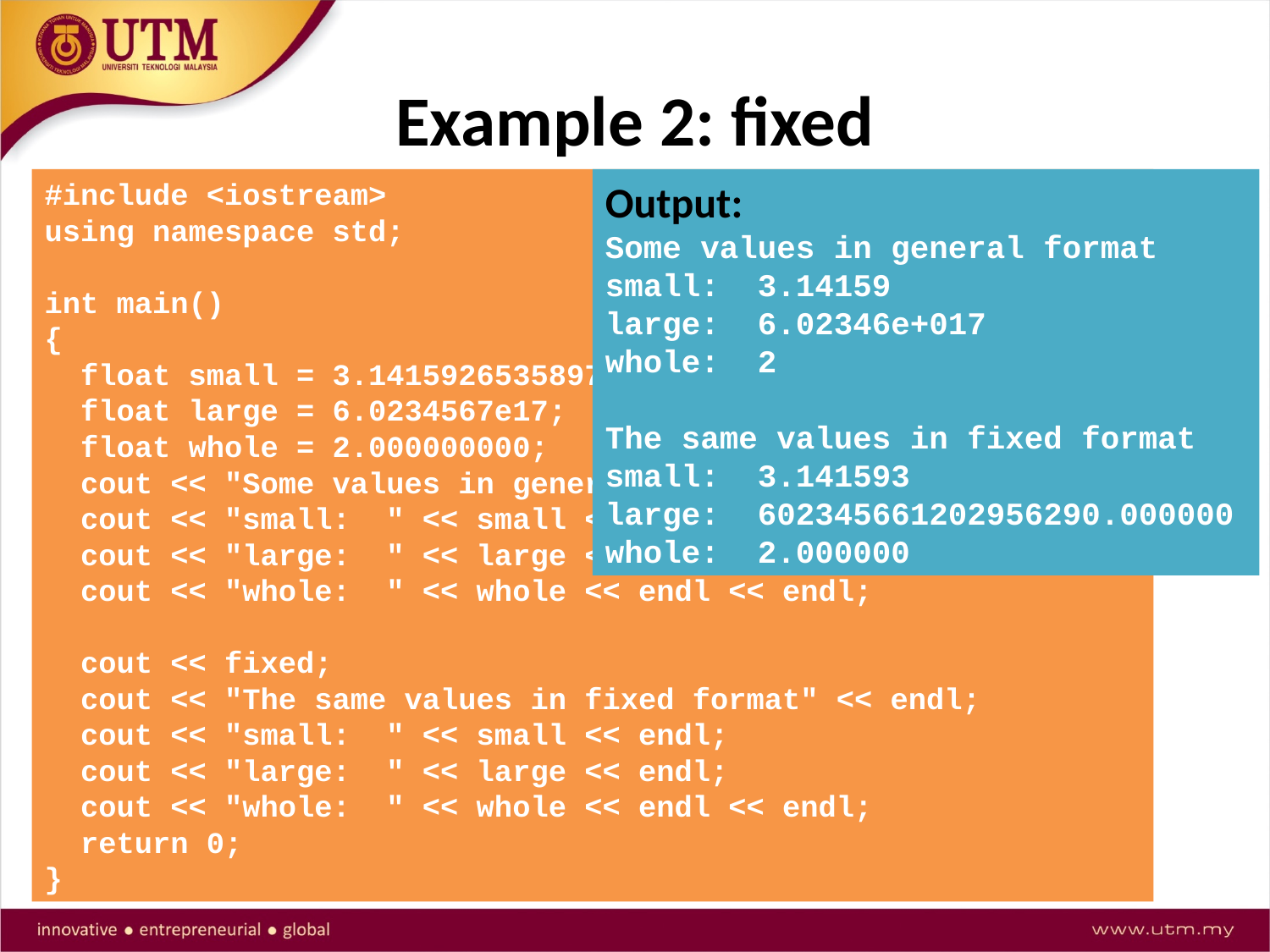

# Example 2: fixed
#include <iostream>
using namespace std;

int main()
{
  float small = 3.1415926535897932384626;
  float large = 6.0234567e17;
  float whole = 2.000000000;
  cout << "Some values in general format" << endl;
  cout << "small:  " << small << endl;
  cout << "large:  " << large << endl;
  cout << "whole:  " << whole << endl << endl;

  cout << fixed;
  cout << "The same values in fixed format" << endl;
  cout << "small:  " << small << endl;
  cout << "large:  " << large << endl;
  cout << "whole:  " << whole << endl << endl;
  return 0;
}
Output:
Some values in general format
small:  3.14159
large:  6.02346e+017
whole:  2

The same values in fixed format
small:  3.141593
large:  602345661202956290.000000
whole:  2.000000